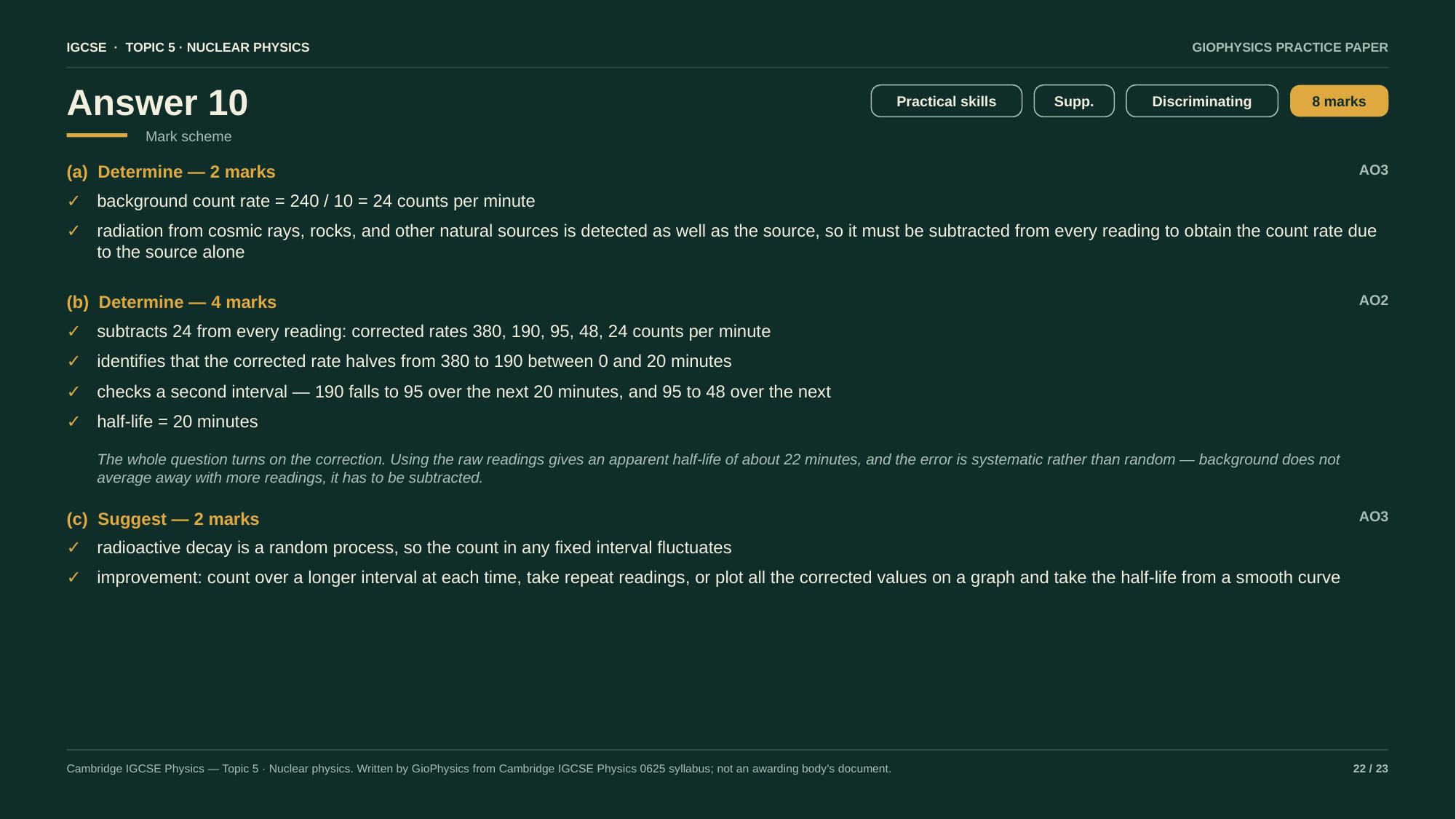

IGCSE  ·  TOPIC 5 · NUCLEAR PHYSICS
GIOPHYSICS PRACTICE PAPER

Answer 10

Practical skills

Supp.

Discriminating

8 marks
Mark scheme

(a)  Determine — 2 marks
AO3
✓
background count rate = 240 / 10 = 24 counts per minute
✓
radiation from cosmic rays, rocks, and other natural sources is detected as well as the source, so it must be subtracted from every reading to obtain the count rate due to the source alone
(b)  Determine — 4 marks
AO2
✓
subtracts 24 from every reading: corrected rates 380, 190, 95, 48, 24 counts per minute
✓
identifies that the corrected rate halves from 380 to 190 between 0 and 20 minutes
✓
checks a second interval — 190 falls to 95 over the next 20 minutes, and 95 to 48 over the next
✓
half-life = 20 minutes
The whole question turns on the correction. Using the raw readings gives an apparent half-life of about 22 minutes, and the error is systematic rather than random — background does not average away with more readings, it has to be subtracted.
(c)  Suggest — 2 marks
AO3
✓
radioactive decay is a random process, so the count in any fixed interval fluctuates
✓
improvement: count over a longer interval at each time, take repeat readings, or plot all the corrected values on a graph and take the half-life from a smooth curve

Cambridge IGCSE Physics — Topic 5 · Nuclear physics. Written by GioPhysics from Cambridge IGCSE Physics 0625 syllabus; not an awarding body's document.
22 / 23